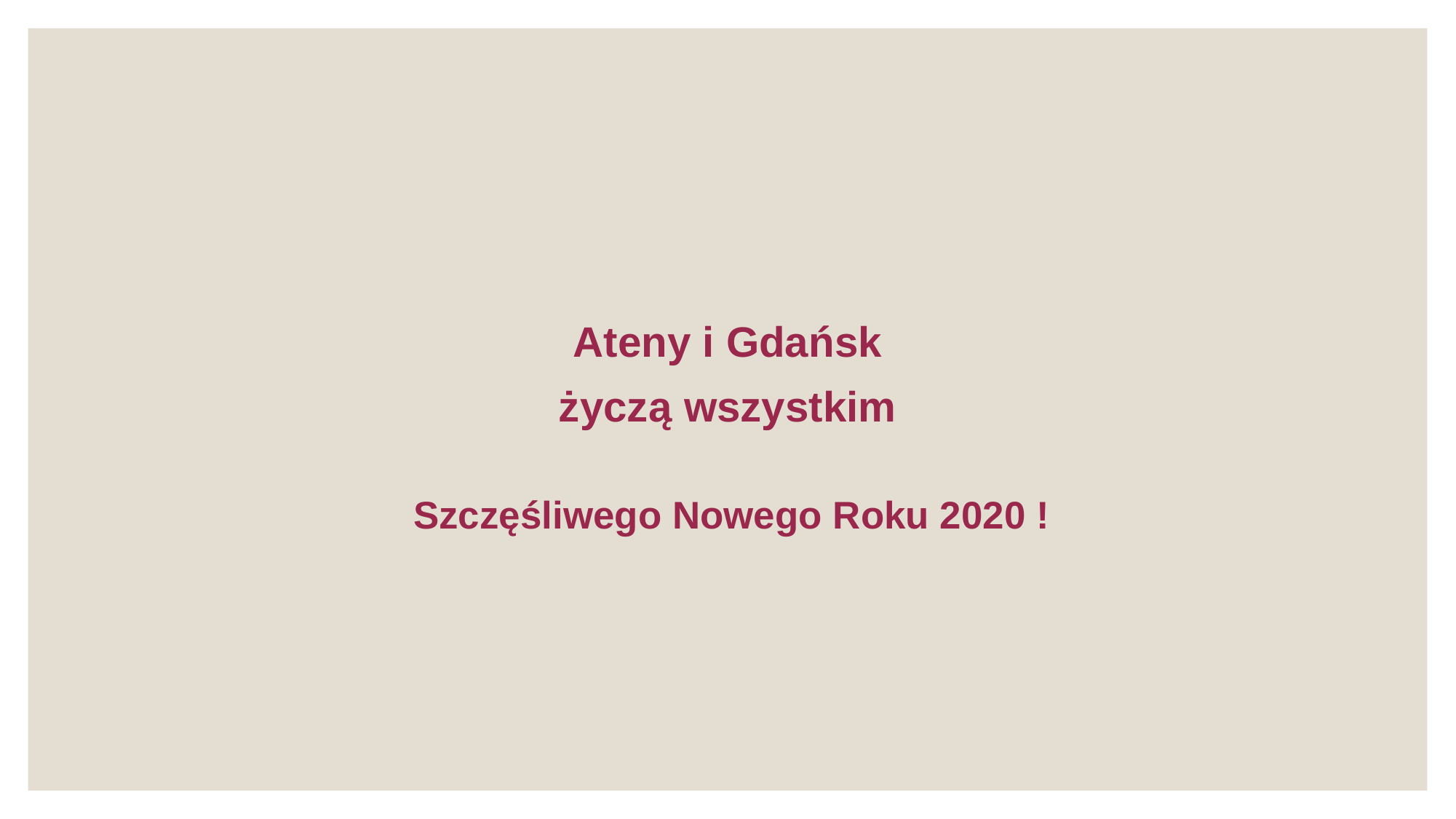

Ateny i Gdańsk
życzą wszystkim

 Szczęśliwego Nowego Roku 2020 !